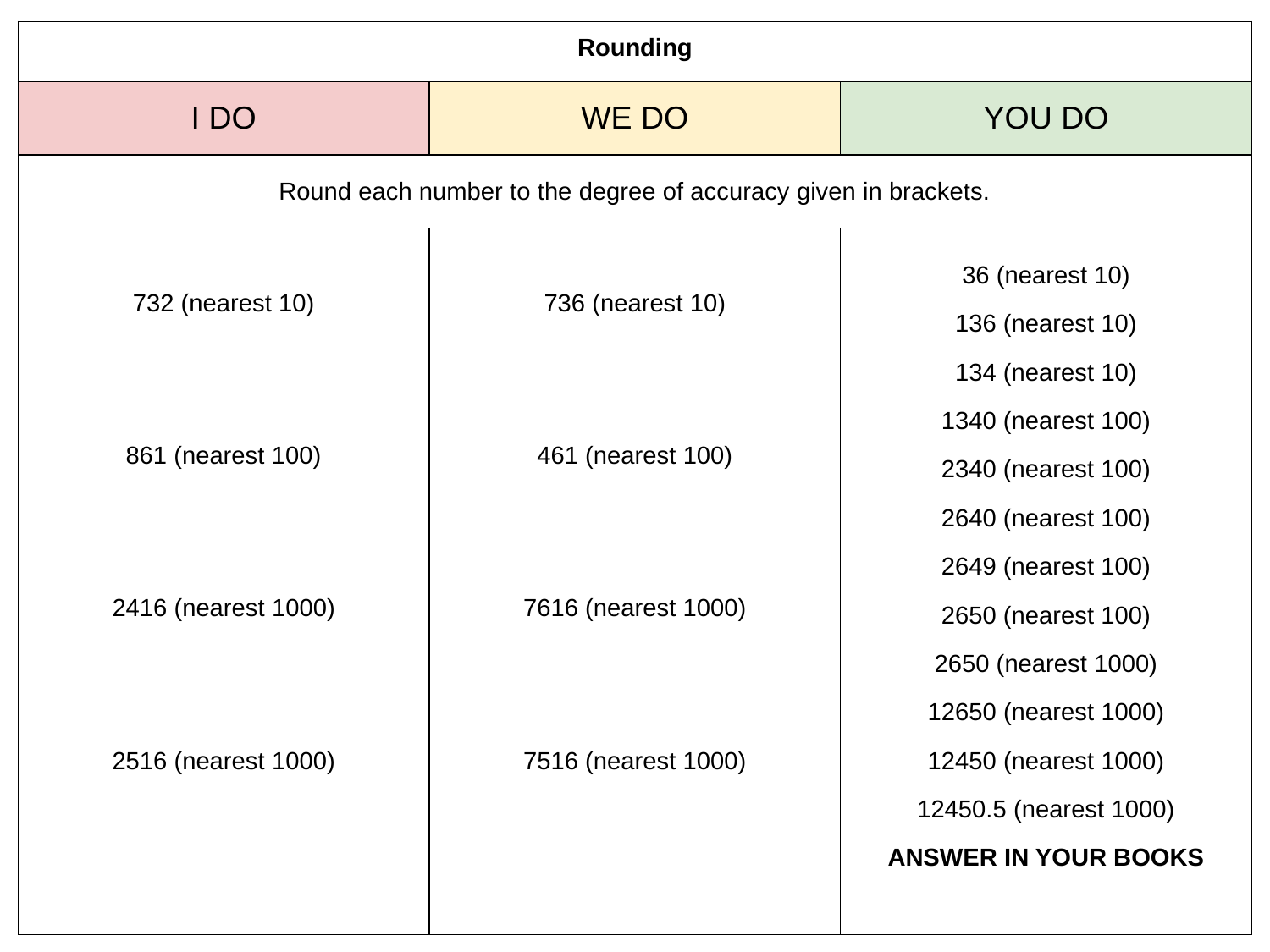

| Rounding |  |  |
| --- | --- | --- |
| I DO | WE DO | YOU DO |
| Round each number to the degree of accuracy given in brackets. |  |  |
| 732 (nearest 10) 861 (nearest 100) 2416 (nearest 1000) 2516 (nearest 1000) | 736 (nearest 10) 461 (nearest 100) 7616 (nearest 1000) 7516 (nearest 1000) | 36 (nearest 10) 136 (nearest 10) 134 (nearest 10) 1340 (nearest 100) 2340 (nearest 100) 2640 (nearest 100) 2649 (nearest 100) 2650 (nearest 100) 2650 (nearest 1000) 12650 (nearest 1000) 12450 (nearest 1000) 12450.5 (nearest 1000) ANSWER IN YOUR BOOKS |